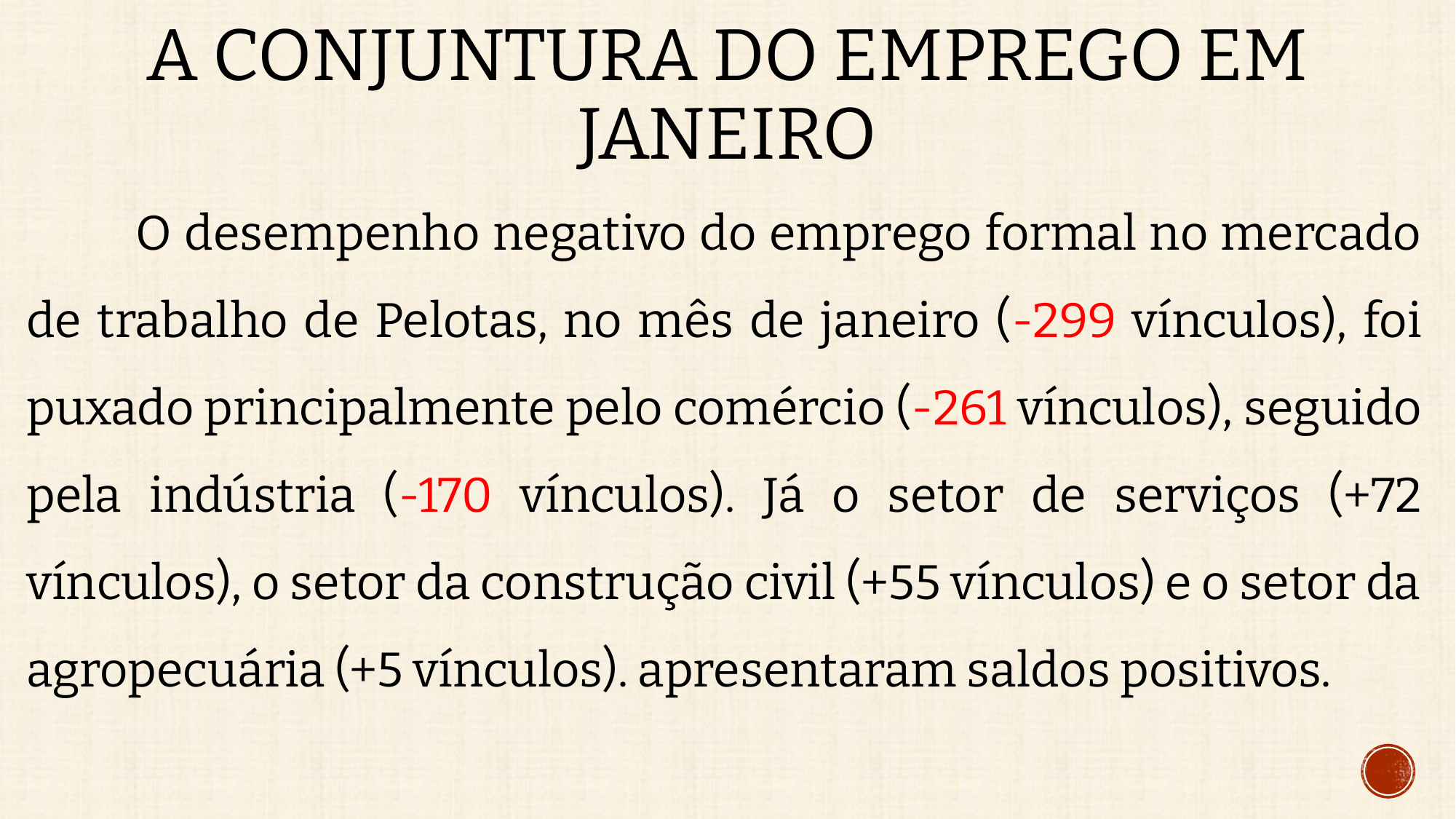

# A conjuntura do emprego EM janeiro
	O desempenho negativo do emprego formal no mercado de trabalho de Pelotas, no mês de janeiro (-299 vínculos), foi puxado principalmente pelo comércio (-261 vínculos), seguido pela indústria (-170 vínculos). Já o setor de serviços (+72 vínculos), o setor da construção civil (+55 vínculos) e o setor da agropecuária (+5 vínculos). apresentaram saldos positivos.